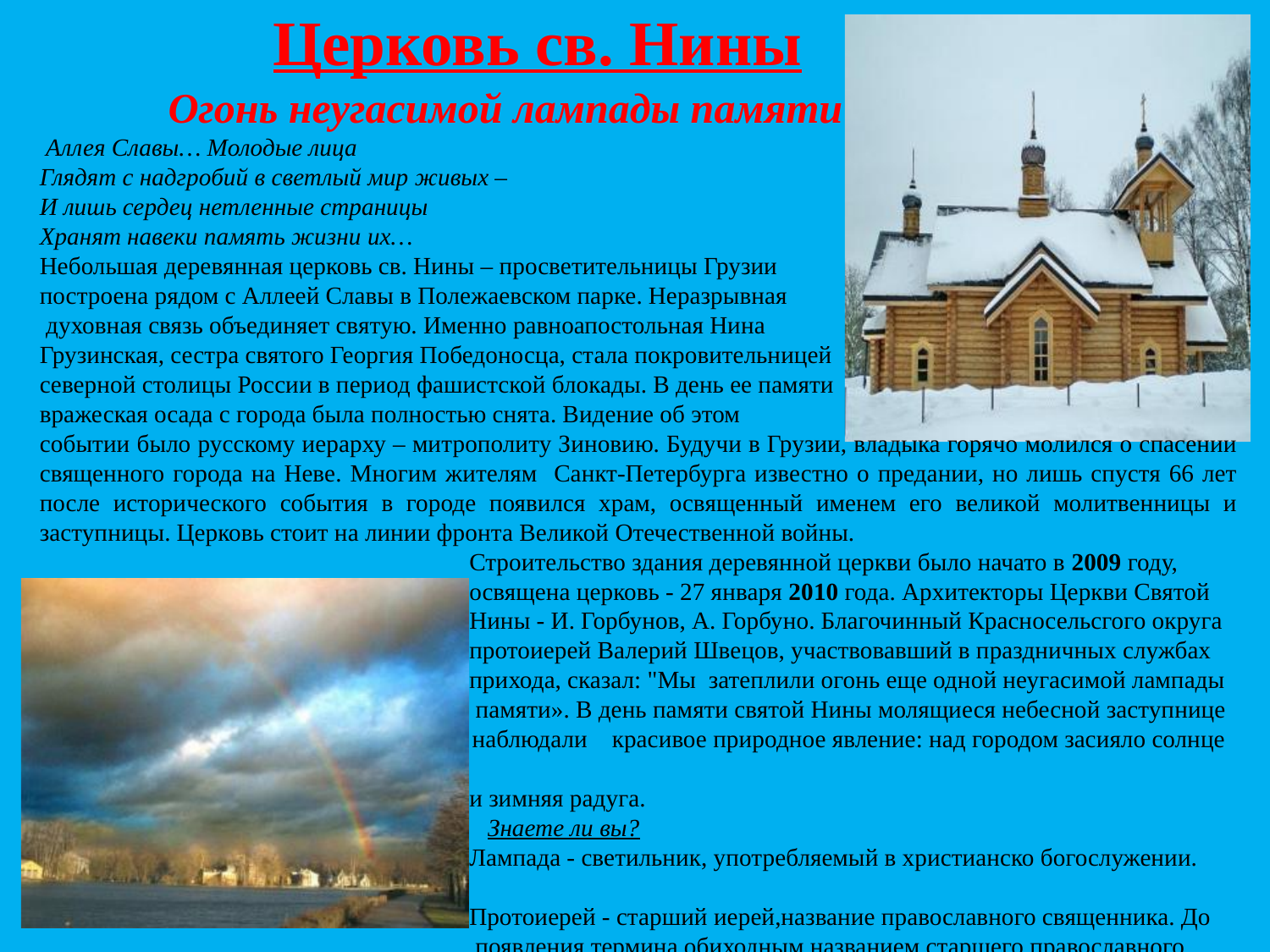

# Церковь св. Нины
          Огонь неугасимой лампады памяти

 Аллея Славы… Молодые лица
Глядят с надгробий в светлый мир живых –
И лишь сердец нетленные страницы
Хранят навеки память жизни их…
Небольшая деревянная церковь св. Нины – просветительницы Грузии
построена рядом с Аллеей Славы в Полежаевском парке. Неразрывная
 духовная связь объединяет святую. Именно равноапостольная Нина
Грузинская, сестра святого Георгия Победоносца, стала покровительницей
северной столицы России в период фашистской блокады. В день ее памяти
вражеская осада с города была полностью снята. Видение об этом
событии было русскому иерарху – митрополиту Зиновию. Будучи в Грузии, владыка горячо молился о спасении священного города на Неве. Многим жителям  Санкт-Петербурга известно о предании, но лишь спустя 66 лет после исторического события в городе появился храм, освященный именем его великой молитвенницы и заступницы. Церковь стоит на линии фронта Великой Отечественной войны.
                                                                      Строительство здания деревянной церкви было начато в 2009 году,
                                                                      освящена церковь - 27 января 2010 года. Архитекторы Церкви Святой
                                                                      Нины - И. Горбунов, А. Горбуно. Благочинный Красносельсгого округа
                                                                      протоиерей Валерий Швецов, участвовавший в праздничных службах
                                                                      прихода, сказал: "Мы  затеплили огонь еще одной неугасимой лампады
                                                                       памяти». В день памяти святой Нины молящиеся небесной заступнице
                                                                      наблюдали    красивое природное явление: над городом засияло солнце
                                                                      и зимняя радуга.
                                                                         Знаете ли вы?
                                                                      Лампада - светильник, употребляемый в христианско богослужении.
                                                                      Протоиерей - старший иерей,название православного священника. До
                                                                       появления термина обиходным названием старшего православного
                                                                      священника было протопоп.                                                                       11